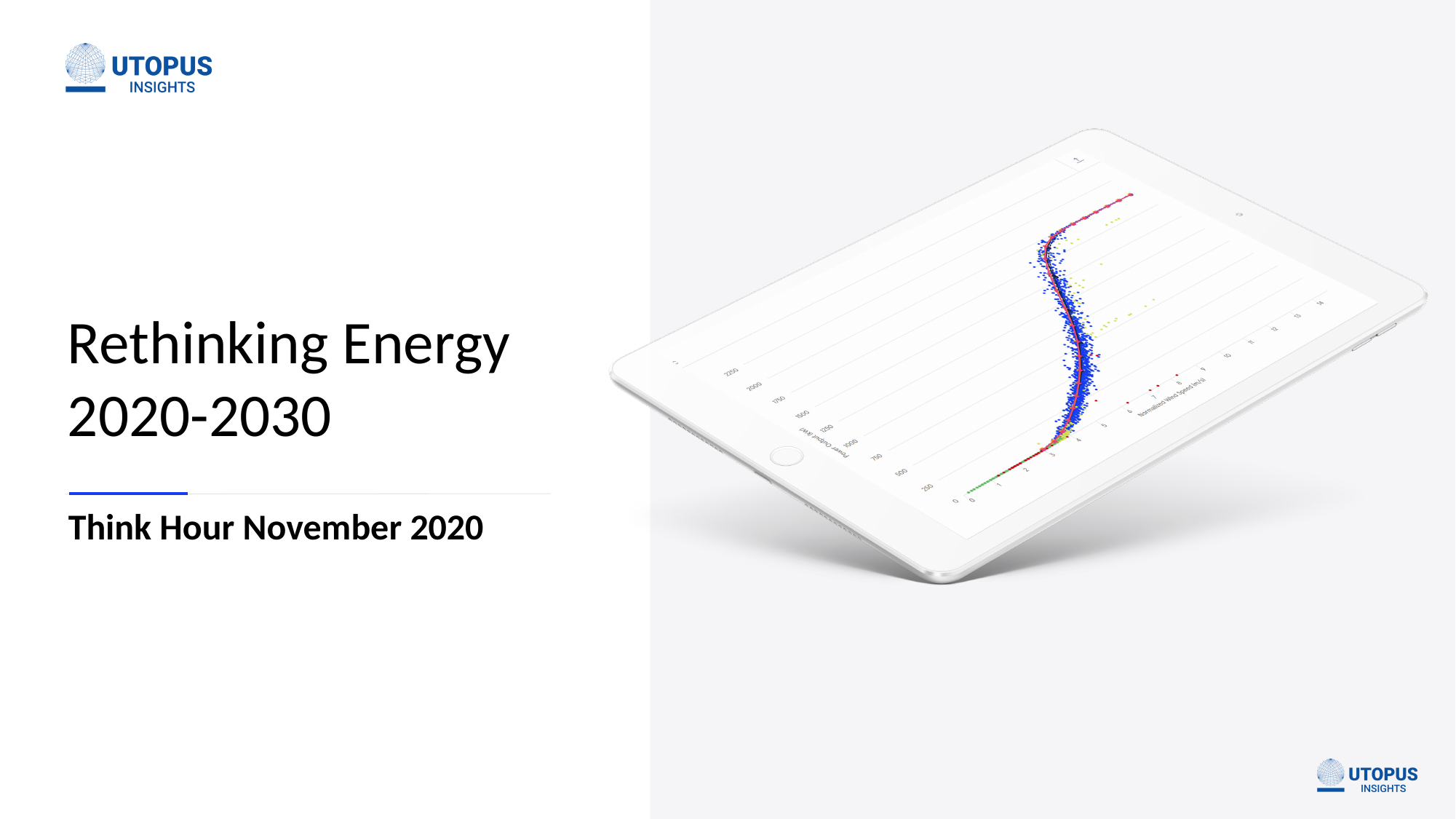

Rethinking Energy 2020-2030
Think Hour November 2020